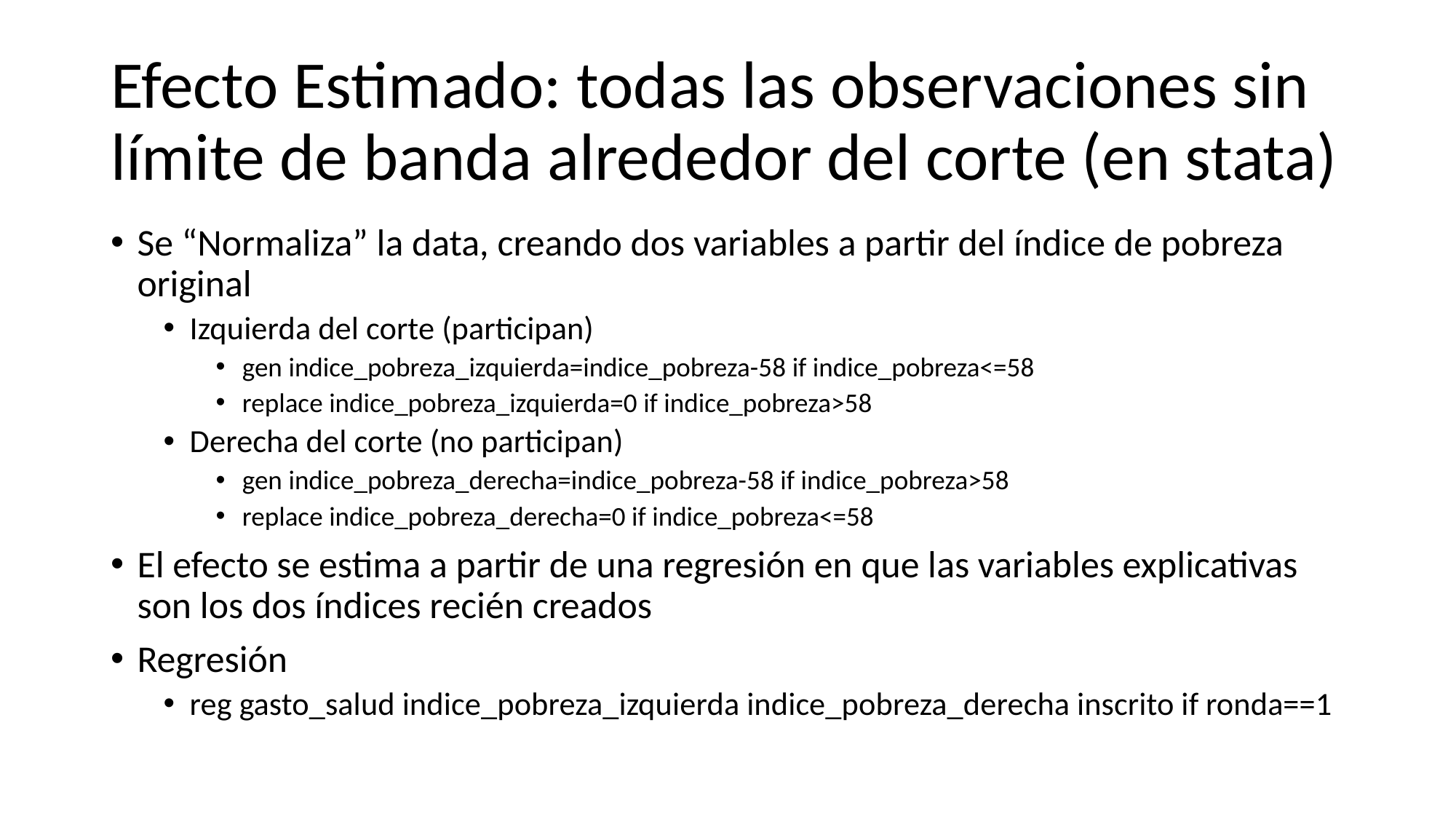

# Efecto Estimado: todas las observaciones sin límite de banda alrededor del corte (en stata)
Se “Normaliza” la data, creando dos variables a partir del índice de pobreza original
Izquierda del corte (participan)
gen indice_pobreza_izquierda=indice_pobreza-58 if indice_pobreza<=58
replace indice_pobreza_izquierda=0 if indice_pobreza>58
Derecha del corte (no participan)
gen indice_pobreza_derecha=indice_pobreza-58 if indice_pobreza>58
replace indice_pobreza_derecha=0 if indice_pobreza<=58
El efecto se estima a partir de una regresión en que las variables explicativas son los dos índices recién creados
Regresión
reg gasto_salud indice_pobreza_izquierda indice_pobreza_derecha inscrito if ronda==1